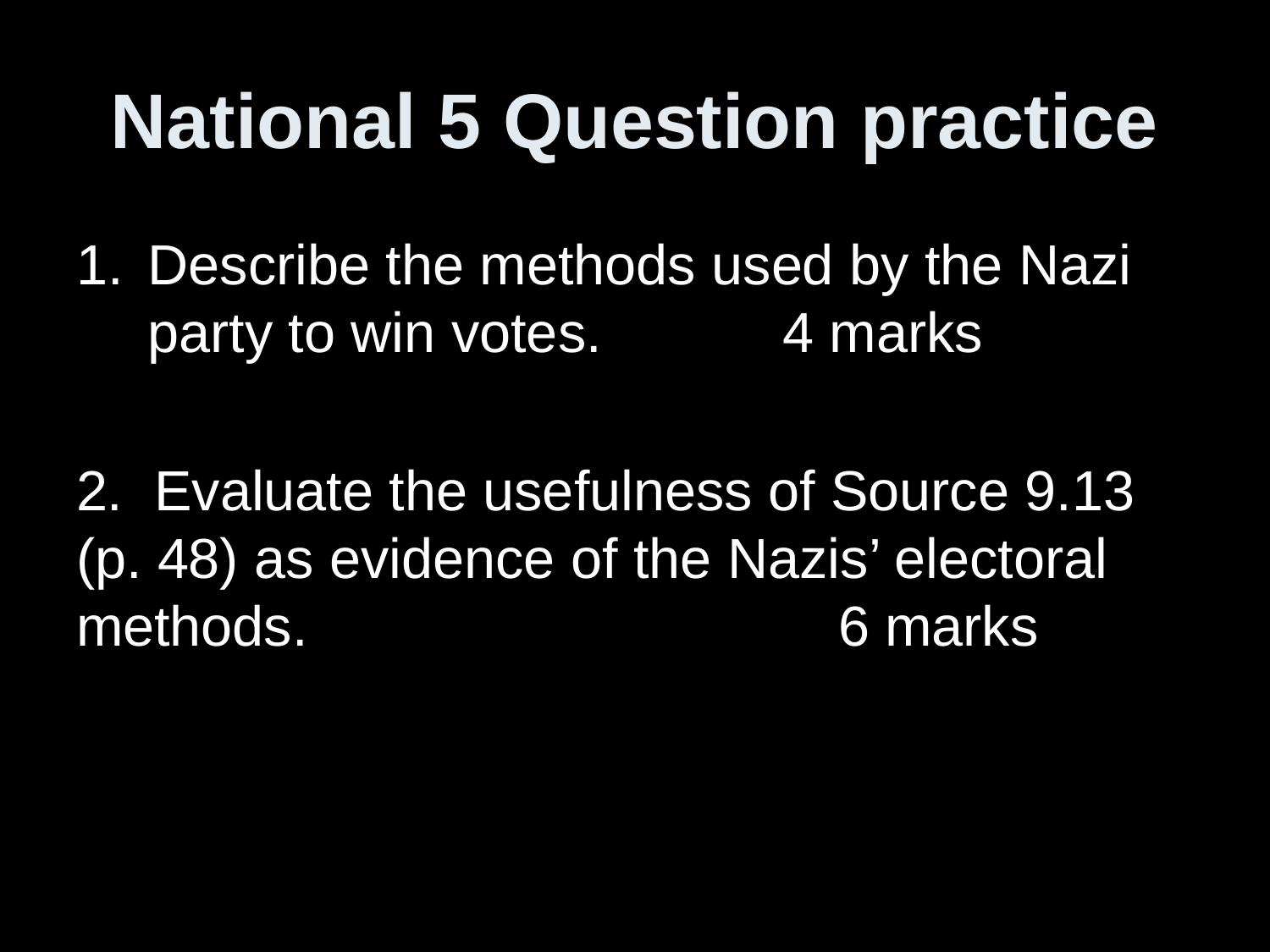

# National 5 Question practice
Describe the methods used by the Nazi party to win votes.		4 marks

2.  Evaluate the usefulness of Source 9.13   (p. 48) as evidence of the Nazis’ electoral methods. 		                		6 marks